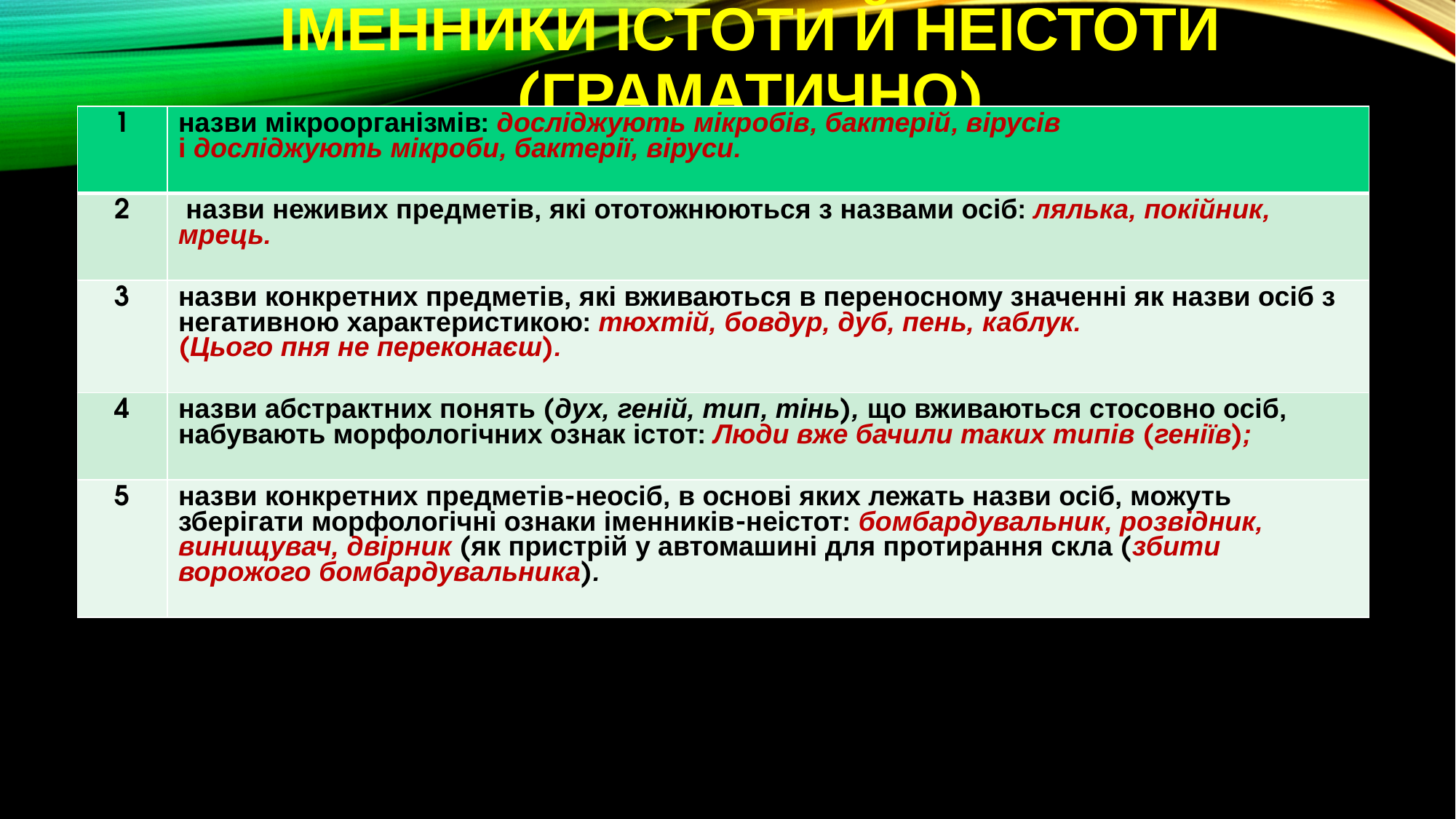

# Іменники істоти й неістоти (граматично)
| 1 | назви мікроорганізмів: досліджують мікробів, бактерій, вірусів і досліджують мікроби, бактерії, віруси. |
| --- | --- |
| 2 | назви неживих предметів, які ототожнюються з назвами осіб: лялька, покійник, мрець. |
| 3 | назви конкретних предметів, які вживаються в переносному значенні як назви осіб з негативною характеристикою: тюхтій, бовдур, дуб, пень, каблук. (Цього пня не переконаєш). |
| 4 | назви абстрактних понять (дух, геній, тип, тінь), що вживаються стосовно осіб, набувають морфологічних ознак істот: Люди вже бачили таких типів (геніїв); |
| 5 | назви конкретних предметів-неосіб, в основі яких лежать назви осіб, можуть зберігати морфологічні ознаки іменників-неістот: бомбардувальник, розвідник, винищувач, двірник (як пристрій у автомашині для протирання скла (збити ворожого бомбардувальника). |